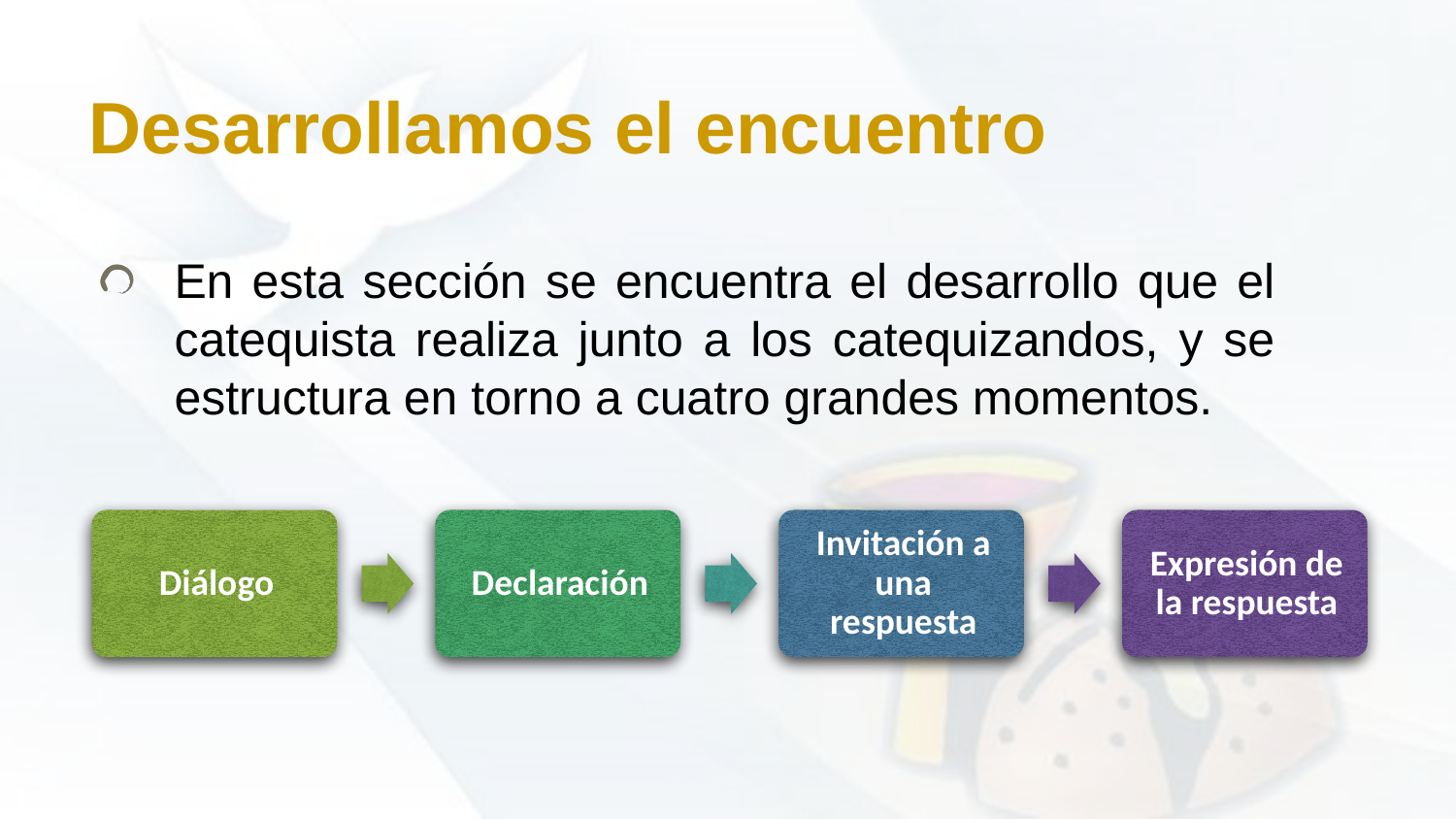

# Desarrollamos el encuentro
En esta sección se encuentra el desarrollo que el catequista realiza junto a los catequizandos, y se estructura en torno a cuatro grandes momentos.

Diálogo

Declaración

Invitación a una respuesta

Expresión de la respuesta